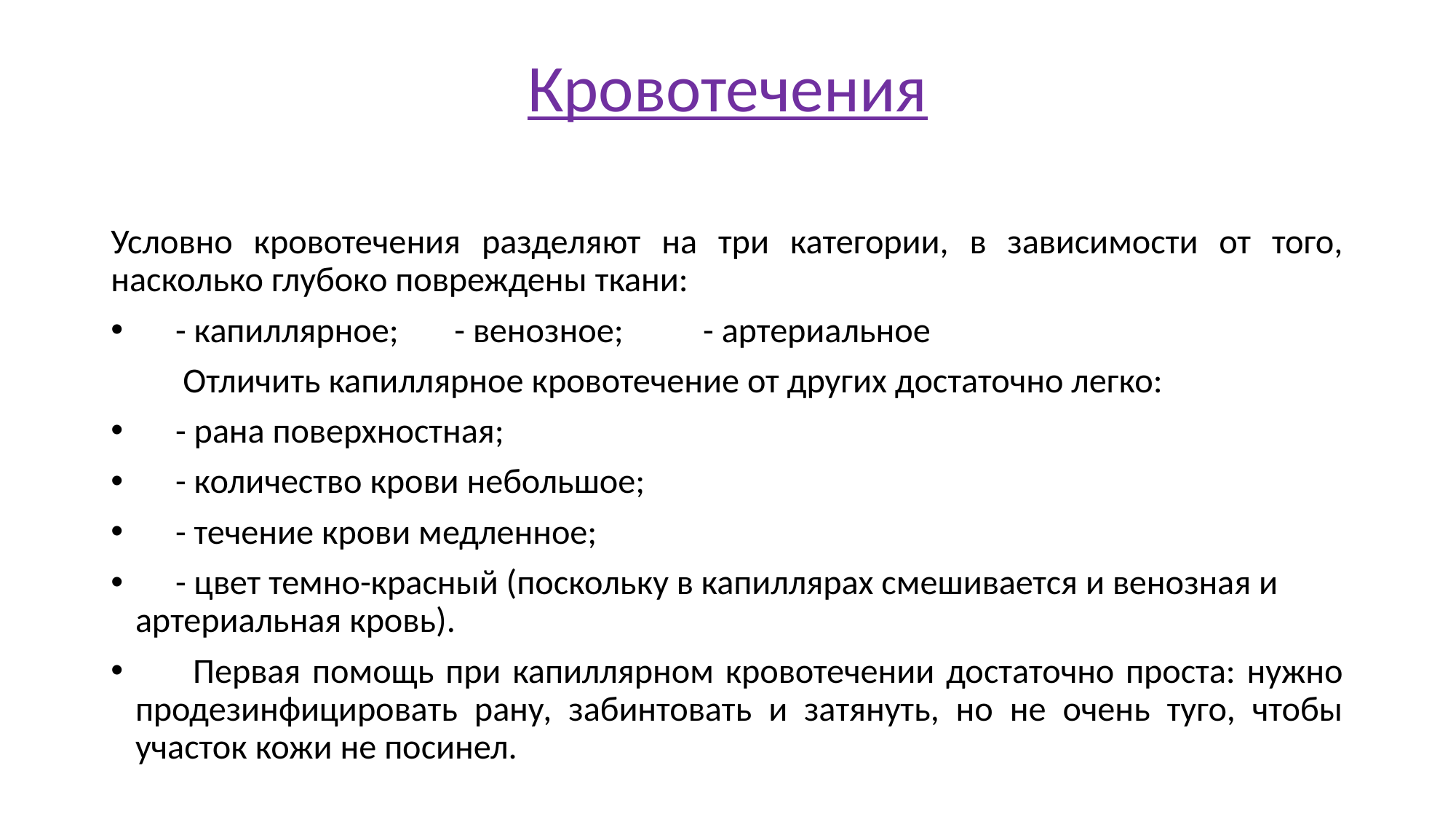

# Кровотечения
Условно кровотечения разделяют на три категории, в зависимости от того, насколько глубоко повреждены ткани:
     - капиллярное;       - венозное;          - артериальное
         Отличить капиллярное кровотечение от других достаточно легко:
     - рана поверхностная;
     - количество крови небольшое;
     - течение крови медленное;
     - цвет темно-красный (поскольку в капиллярах смешивается и венозная и артериальная кровь).
     Первая помощь при капиллярном кровотечении достаточно проста: нужно продезинфицировать рану, забинтовать и затянуть, но не очень туго, чтобы участок кожи не посинел.